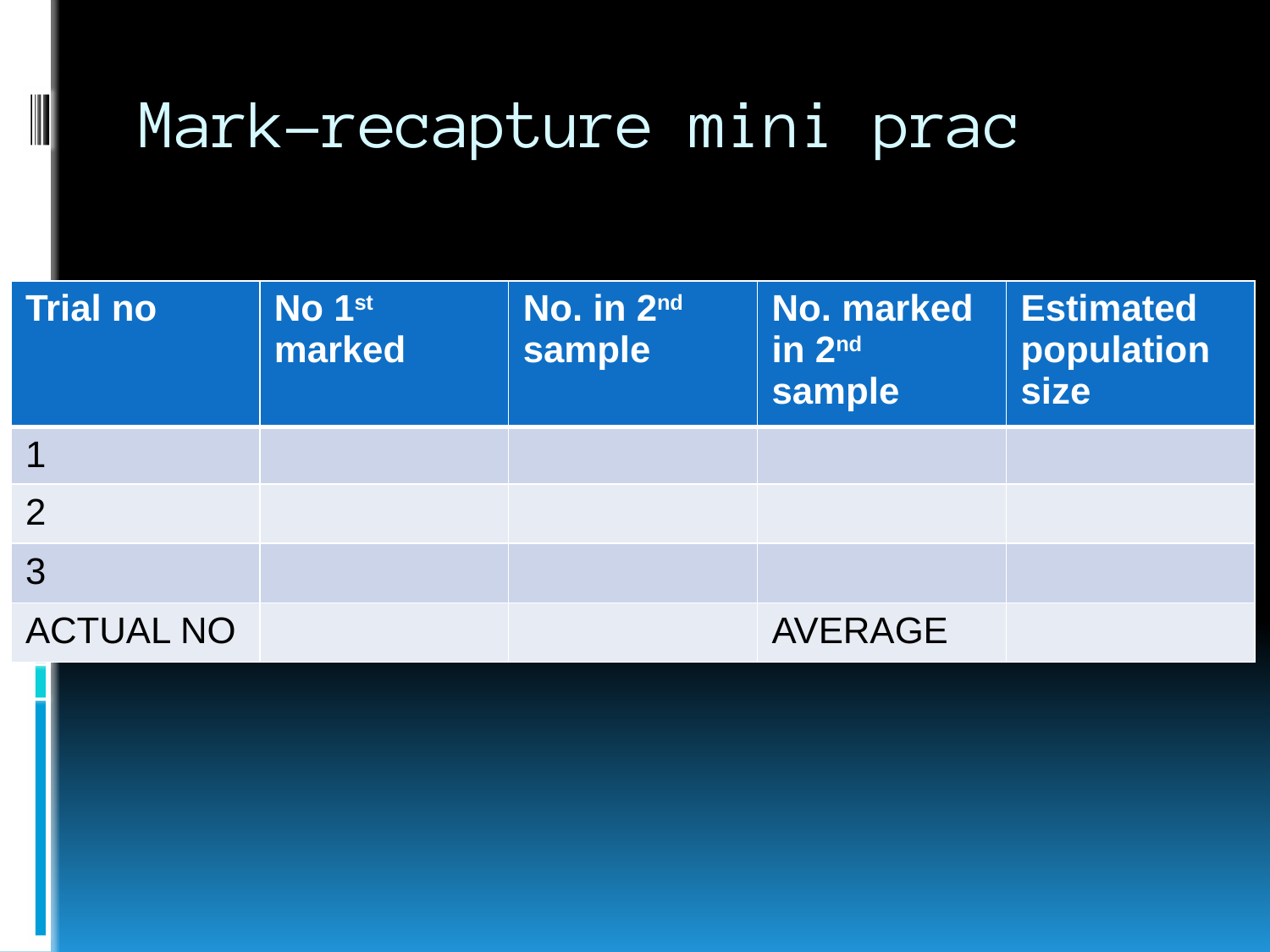

# Mark-recapture mini prac
| Trial no | No 1st marked | No. in 2nd sample | No. marked in 2nd sample | Estimated population size |
| --- | --- | --- | --- | --- |
| 1 |  |  |  |  |
| 2 |  |  |  |  |
| 3 |  |  |  |  |
| ACTUAL NO |  |  | AVERAGE |  |